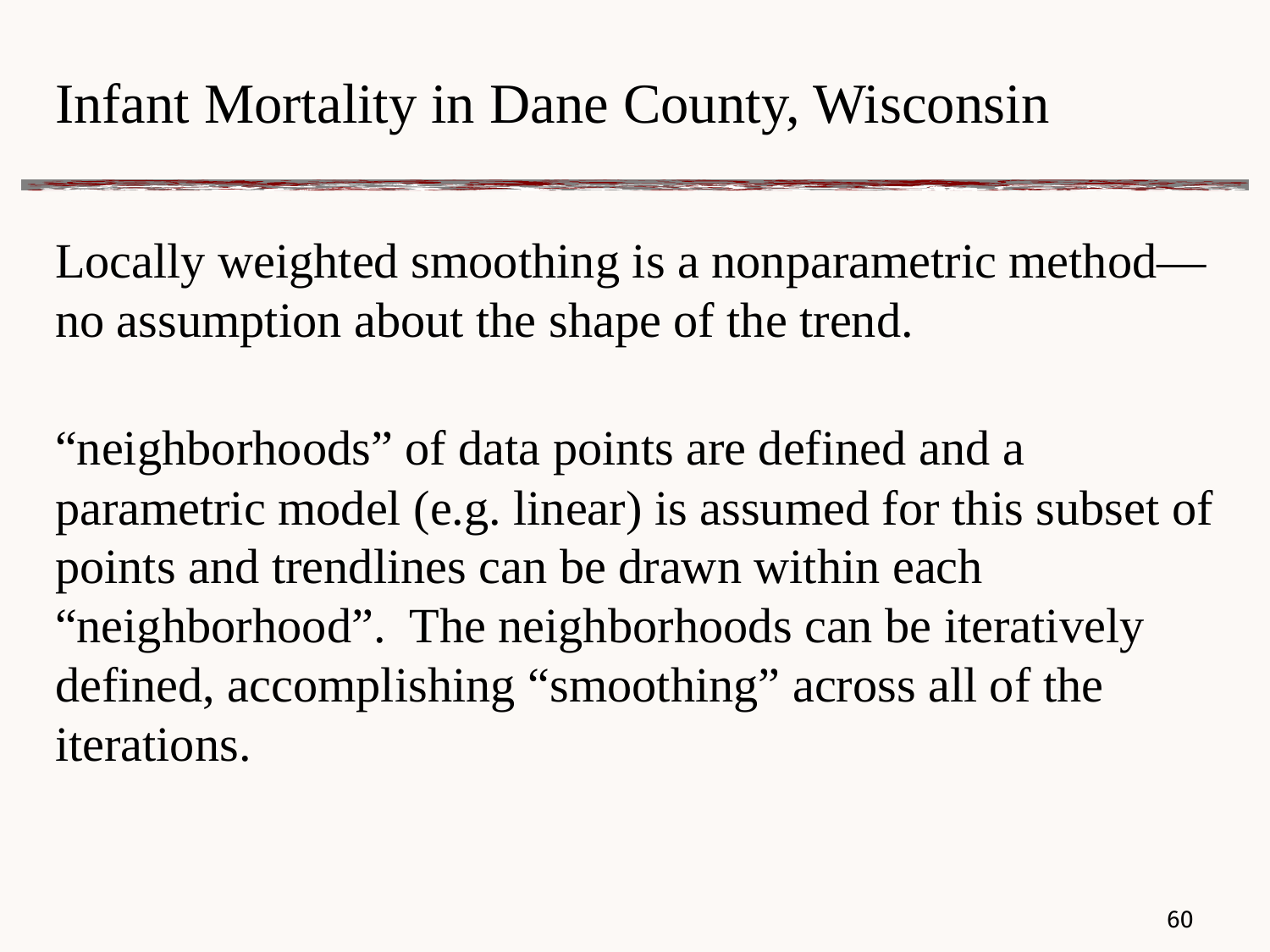

# Infant Mortality in Dane County, Wisconsin
Locally weighted smoothing is a nonparametric method—no assumption about the shape of the trend.

“neighborhoods” of data points are defined and a parametric model (e.g. linear) is assumed for this subset of points and trendlines can be drawn within each “neighborhood”.  The neighborhoods can be iteratively defined, accomplishing “smoothing” across all of the iterations.
60